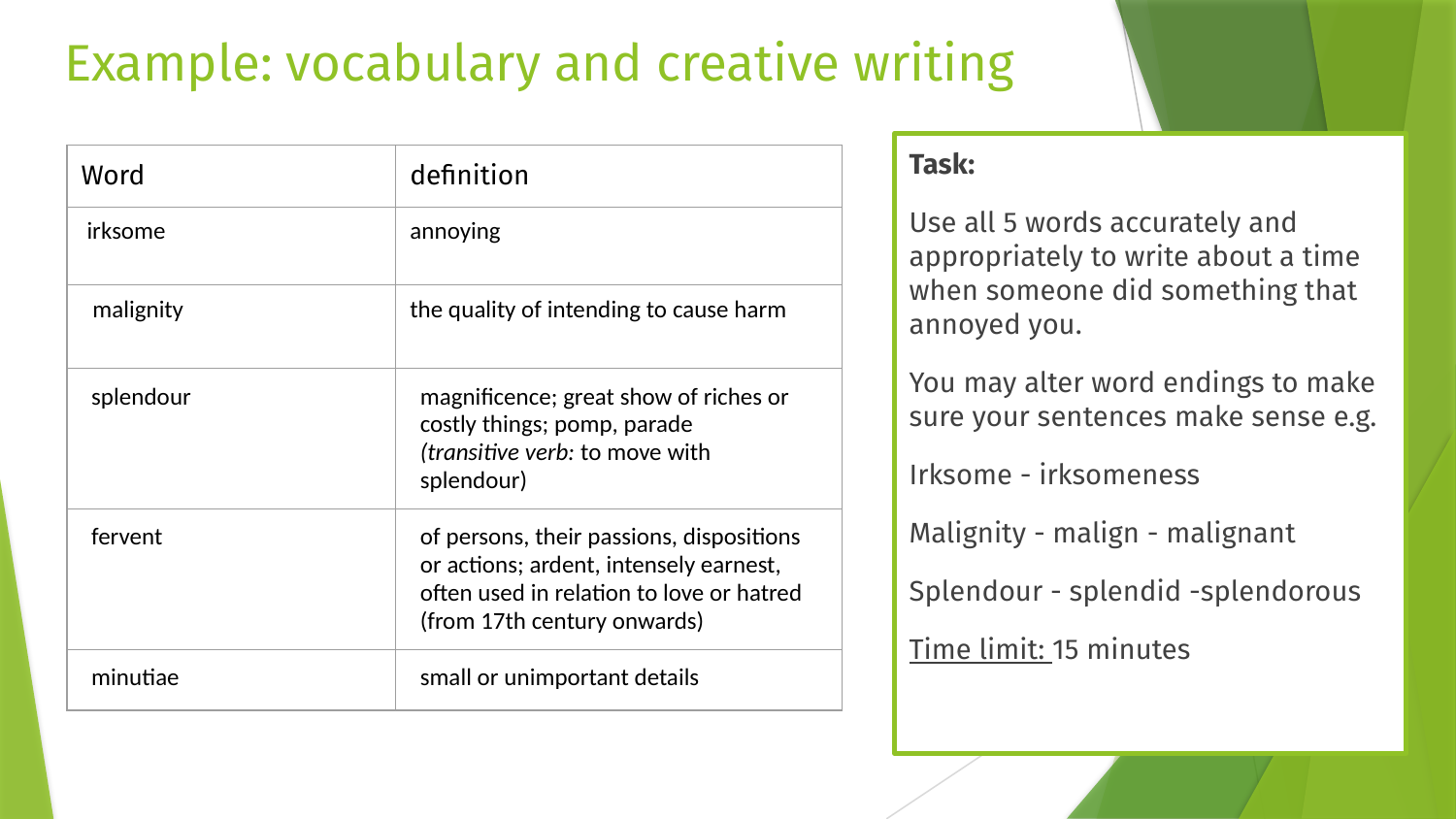

# Example: vocabulary and creative writing
Task:
Use all 5 words accurately and appropriately to write about a time when someone did something that annoyed you.
You may alter word endings to make sure your sentences make sense e.g.
Irksome - irksomeness
Malignity - malign - malignant
Splendour - splendid -splendorous
Time limit: 15 minutes
| Word | definition |
| --- | --- |
| irksome | annoying |
| malignity | the quality of intending to cause harm |
| splendour | magnificence; great show of riches or costly things; pomp, parade (transitive verb: to move with splendour) |
| fervent | of persons, their passions, dispositions or actions; ardent, intensely earnest, often used in relation to love or hatred (from 17th century onwards) |
| minutiae | small or unimportant details |